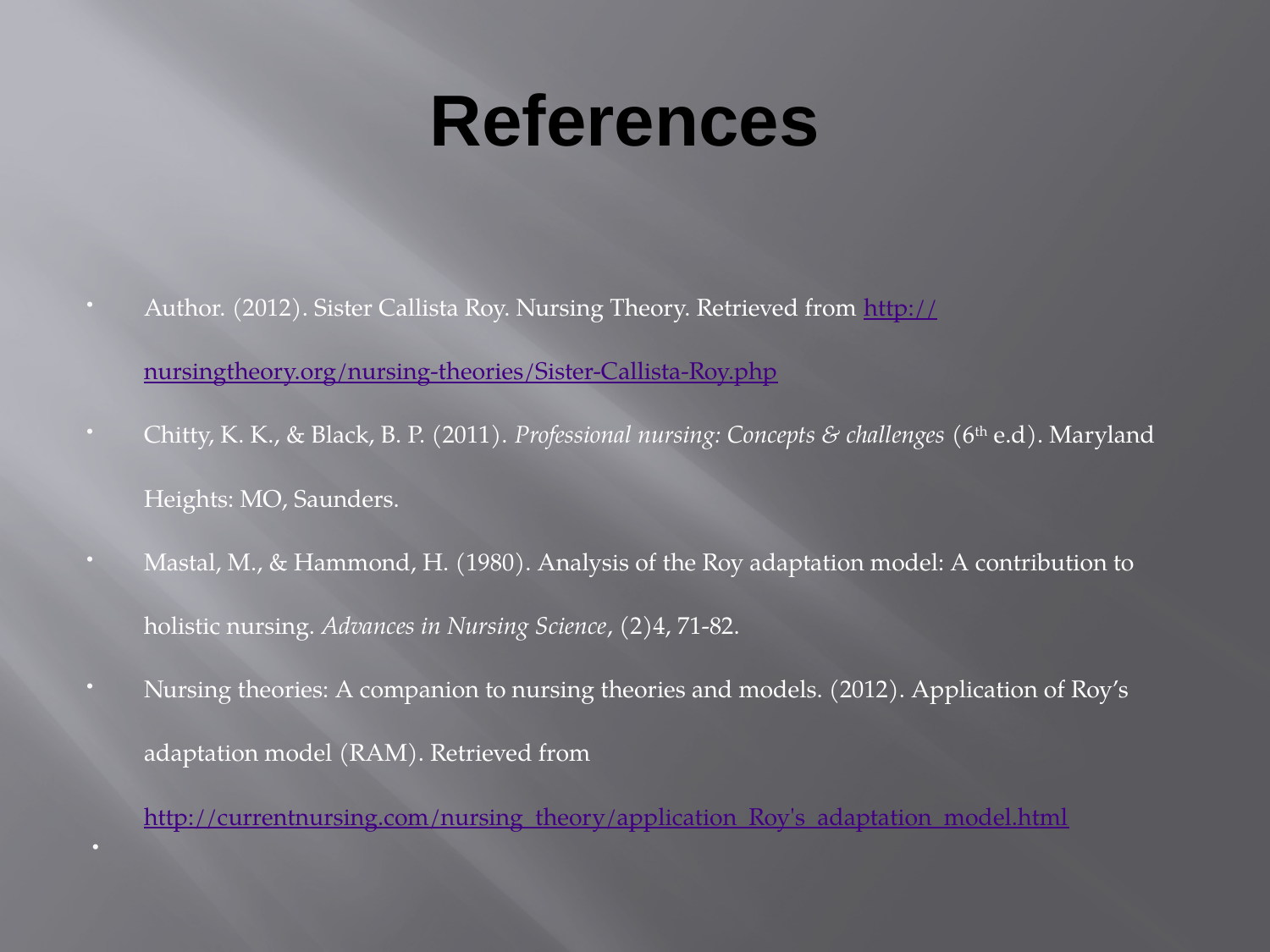

# References

Author. (2012). Sister Callista Roy. Nursing Theory. Retrieved from http://nursingtheory.org/nursing-theories/Sister-Callista-Roy.php
Chitty, K. K., & Black, B. P. (2011). Professional nursing: Concepts & challenges (6th e.d). Maryland Heights: MO, Saunders.
Mastal, M., & Hammond, H. (1980). Analysis of the Roy adaptation model: A contribution to  holistic nursing. Advances in Nursing Science, (2)4, 71-82.
Nursing theories: A companion to nursing theories and models. (2012). Application of Roy’s adaptation model (RAM). Retrieved from http://currentnursing.com/nursing_theory/application_Roy's_adaptation_model.html